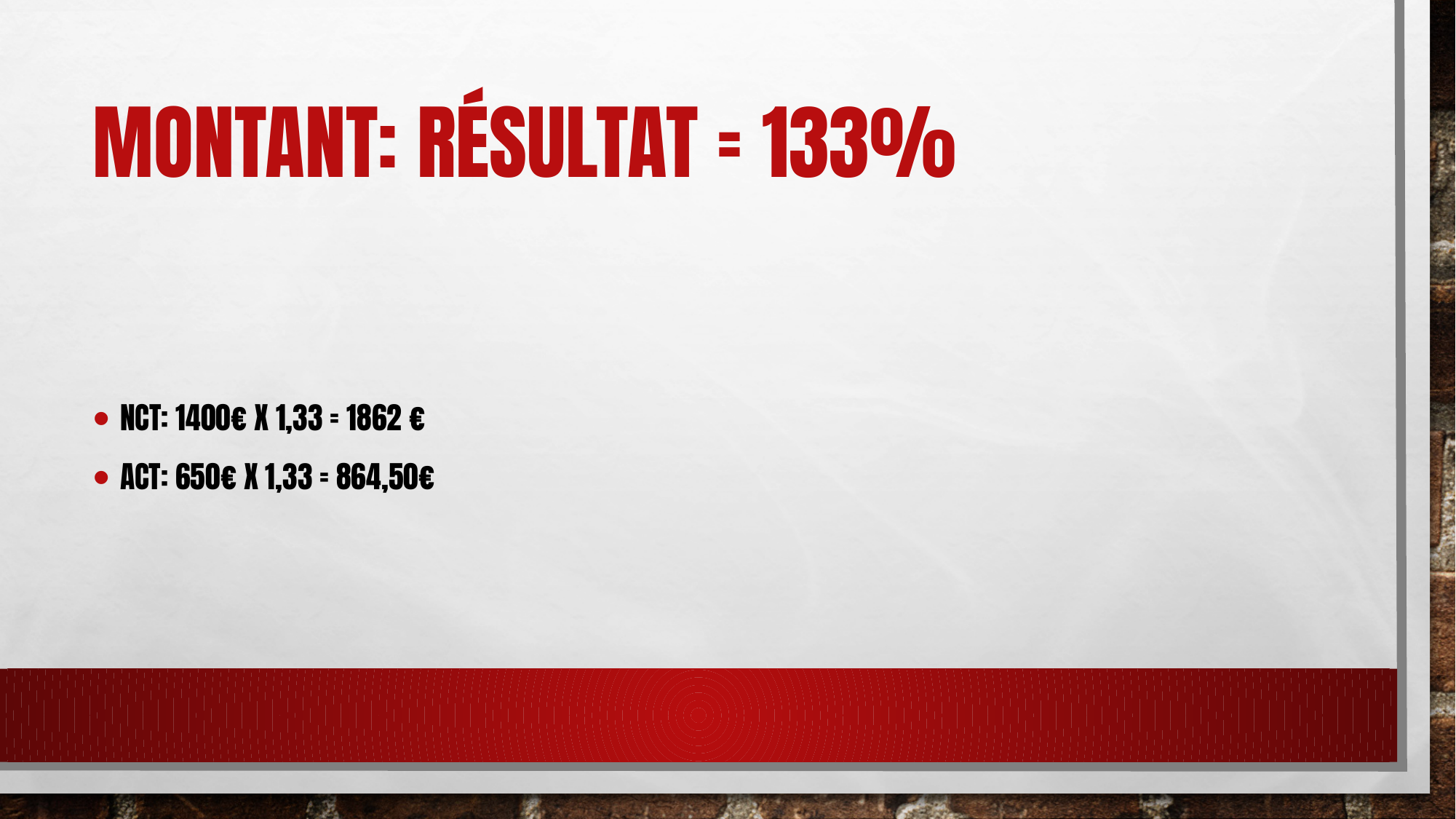

# MONTANT: Résultat = 133%
NCT: 1400€ X 1,33 = 1862 €
ACT: 650€ X 1,33 = 864,50€